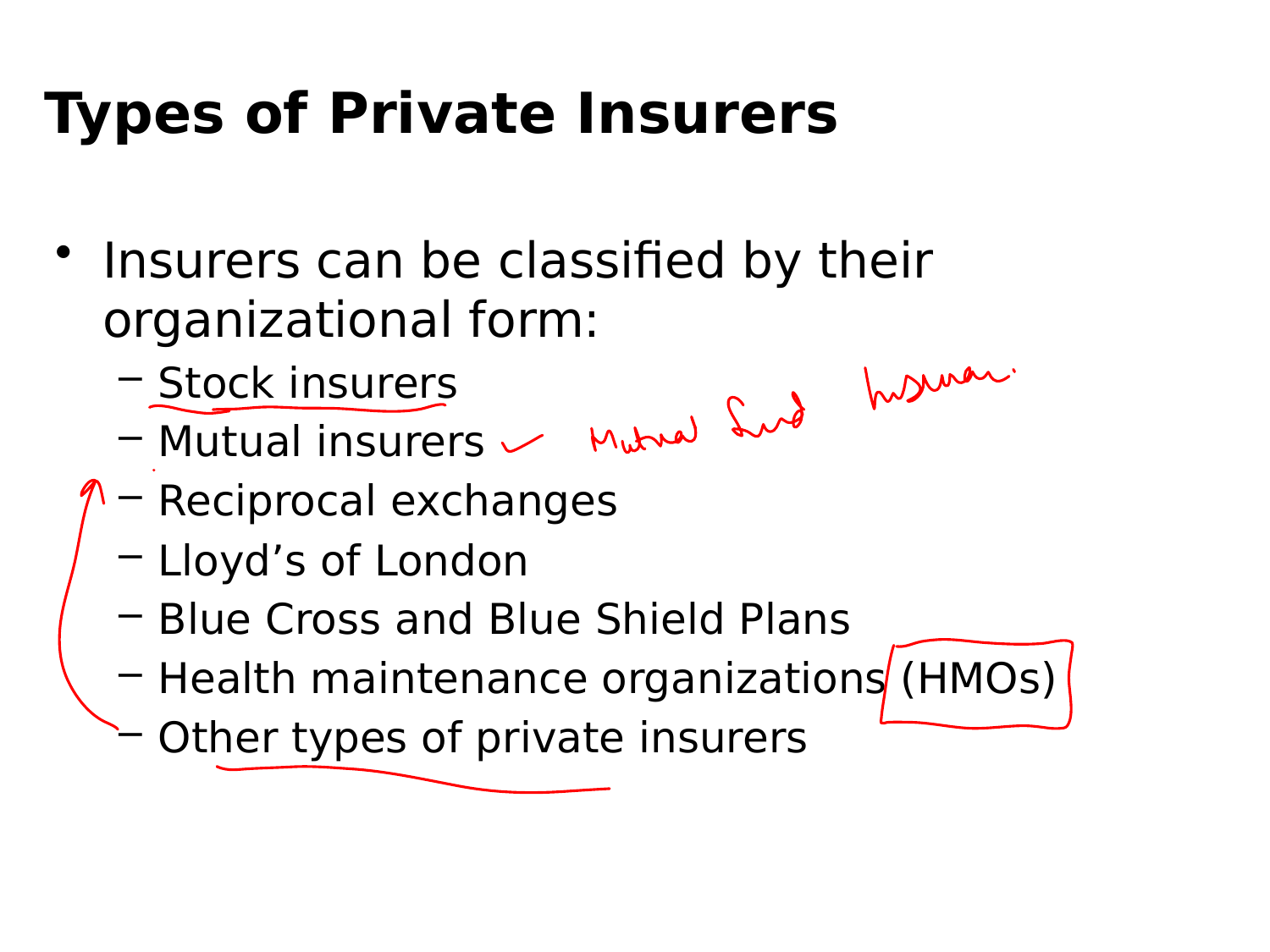

Insurers can be classified by their organizational form:
Stock insurers
Mutual insurers
Reciprocal exchanges
Lloyd’s of London
Blue Cross and Blue Shield Plans
Health maintenance organizations (HMOs)
Other types of private insurers

Types of Private Insurers